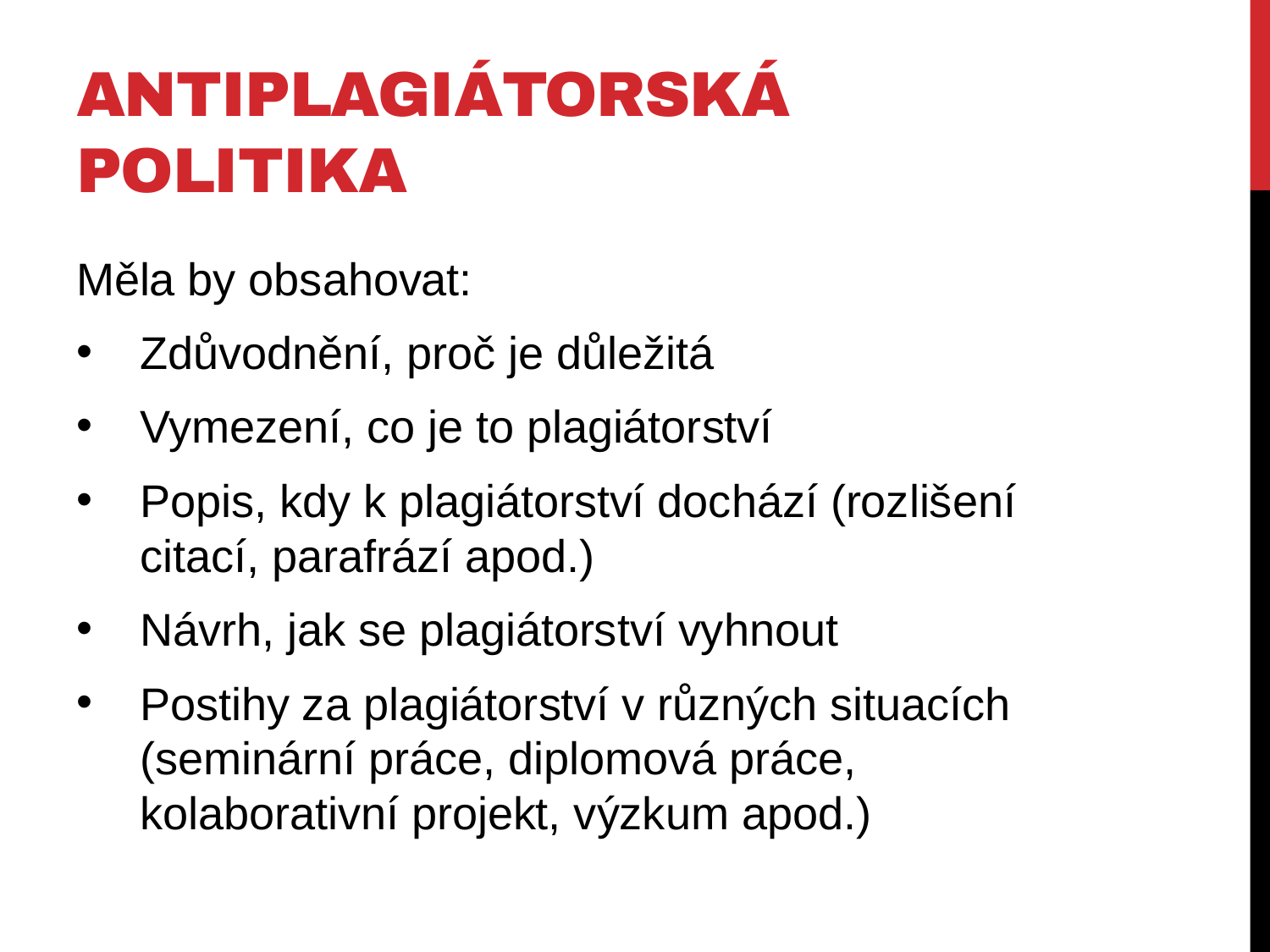

# Antiplagiátorská politika
Měla by obsahovat:
Zdůvodnění, proč je důležitá
Vymezení, co je to plagiátorství
Popis, kdy k plagiátorství dochází (rozlišení citací, parafrází apod.)
Návrh, jak se plagiátorství vyhnout
Postihy za plagiátorství v různých situacích (seminární práce, diplomová práce, kolaborativní projekt, výzkum apod.)